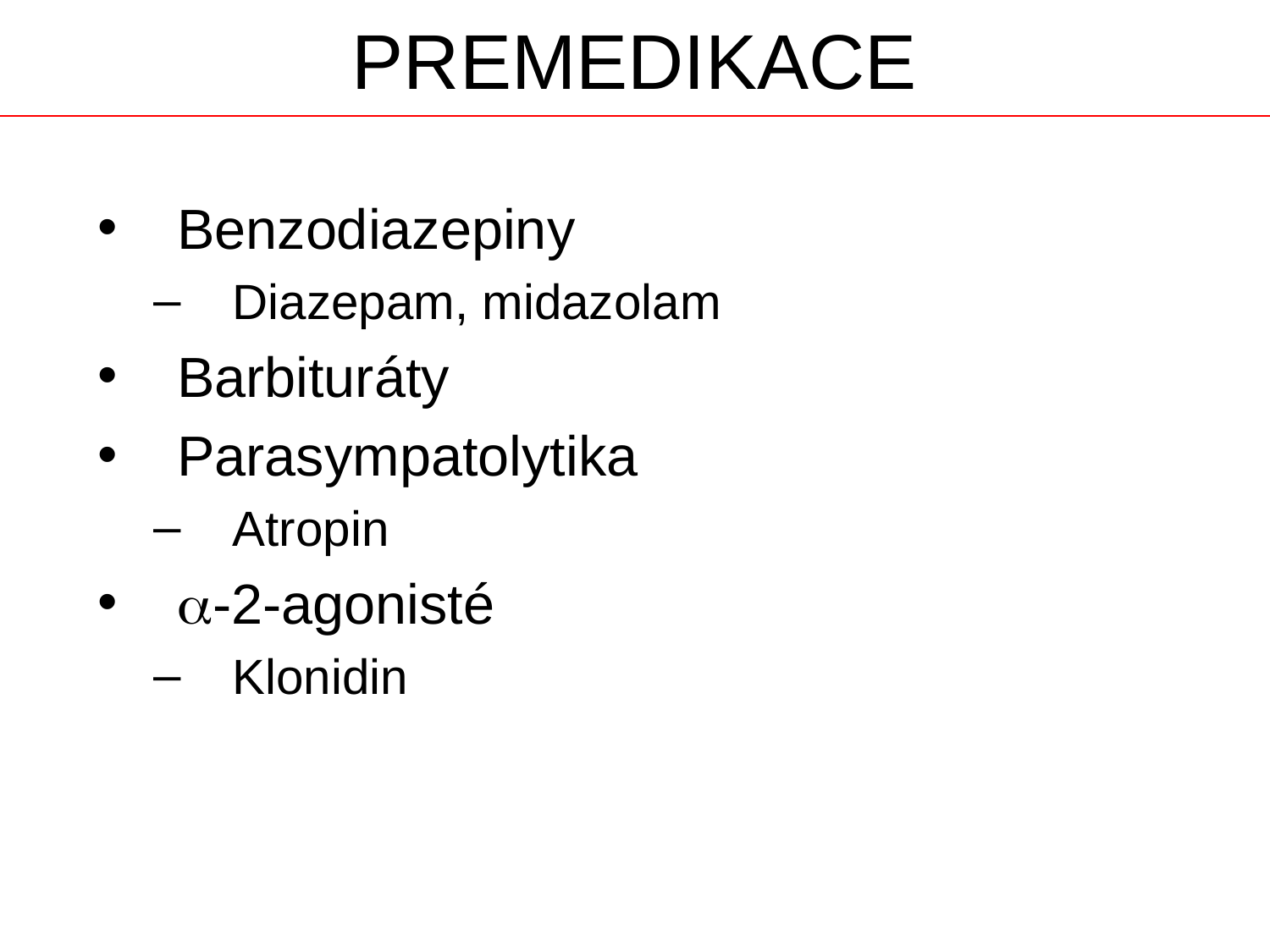

# PREMEDIKACE
Benzodiazepiny
Diazepam, midazolam
Barbituráty
Parasympatolytika
Atropin
α-2-agonisté
Klonidin